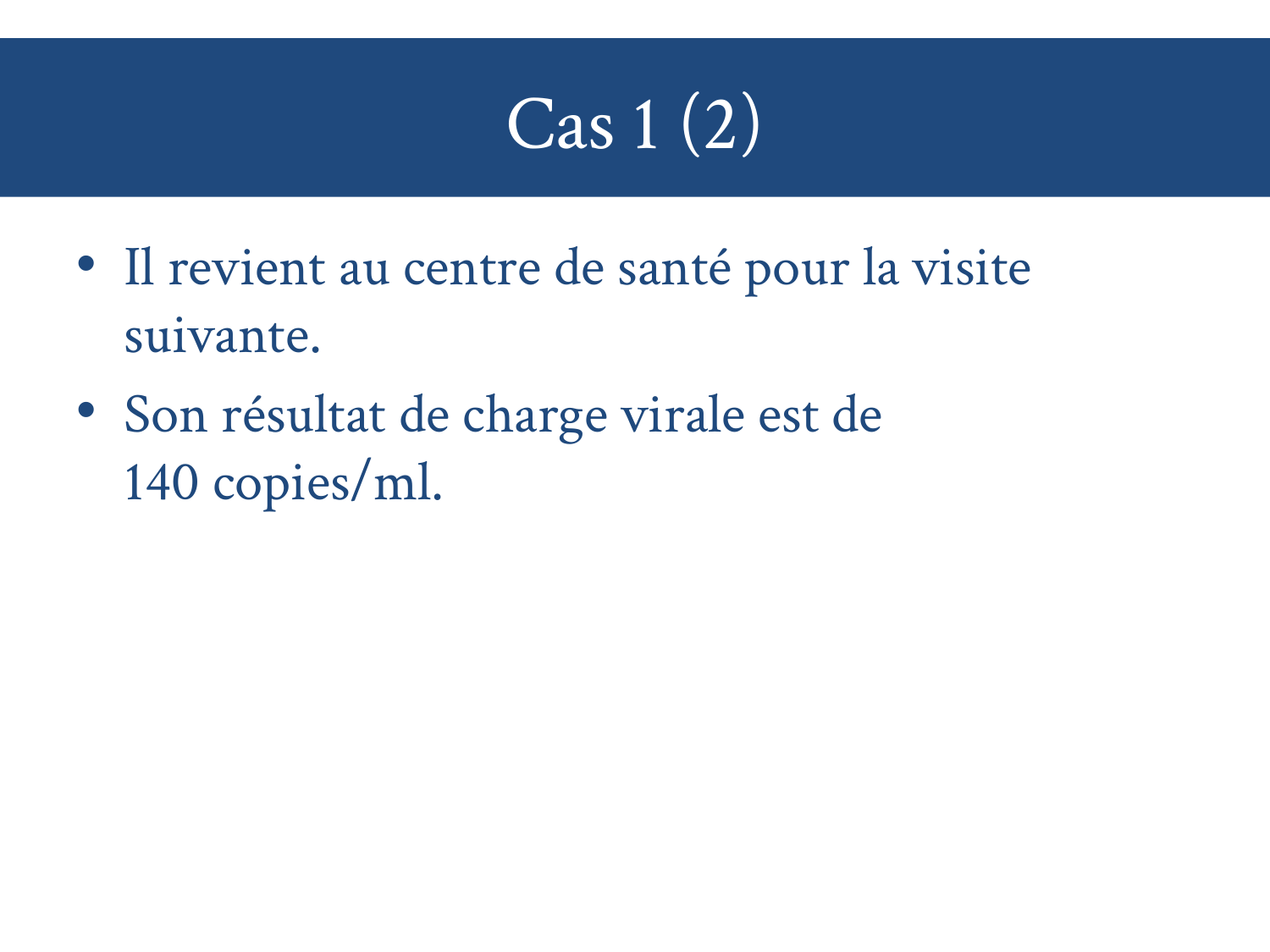

# Cas 1 (2)
Il revient au centre de santé pour la visite suivante.
Son résultat de charge virale est de 140 copies/ml.